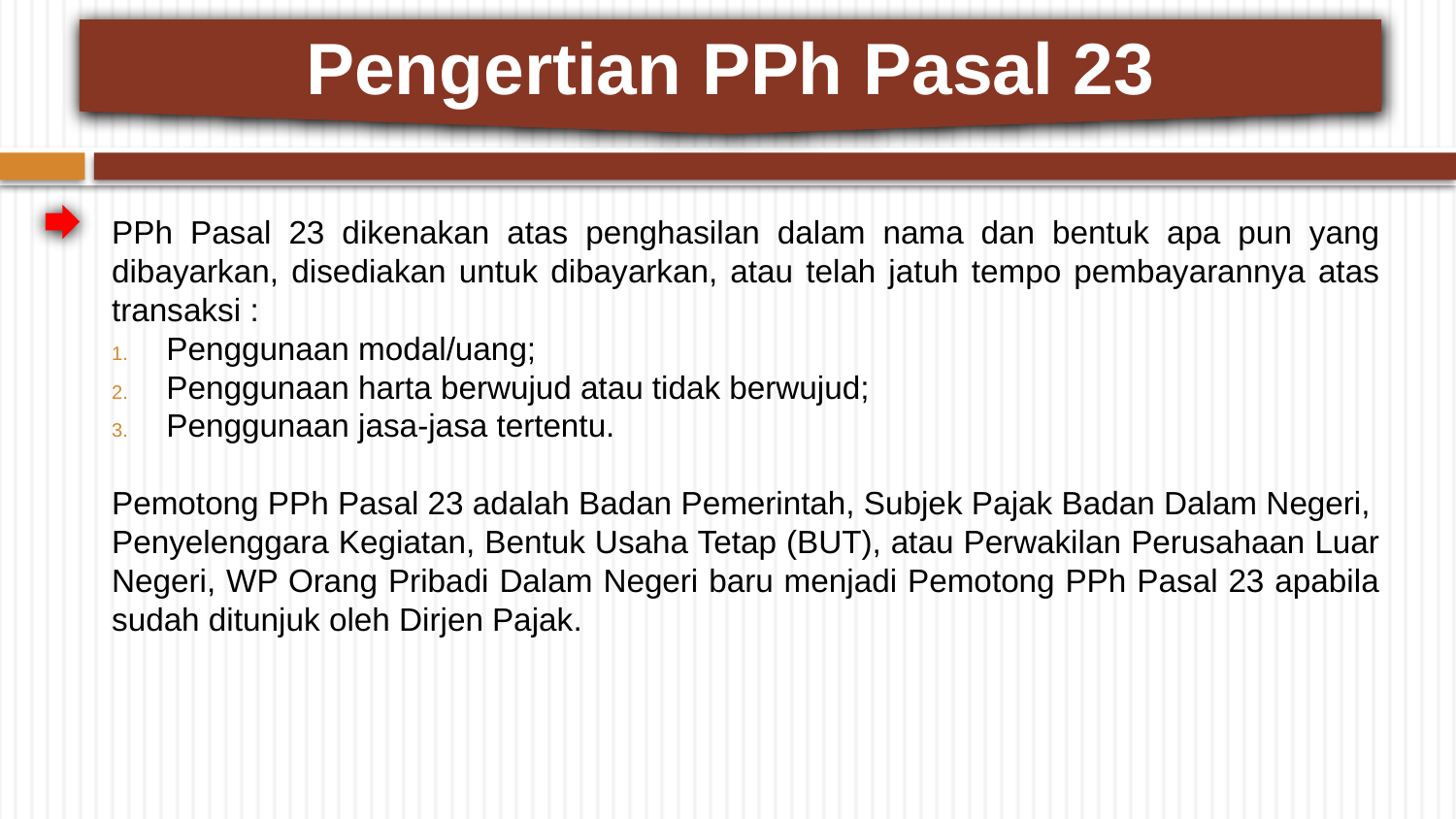

Pengertian PPh Pasal 23

PPh Pasal 23 dikenakan atas penghasilan dalam nama dan bentuk apa pun yang dibayarkan, disediakan untuk dibayarkan, atau telah jatuh tempo pembayarannya atas transaksi :
Penggunaan modal/uang;
Penggunaan harta berwujud atau tidak berwujud;
Penggunaan jasa-jasa tertentu.

Pemotong PPh Pasal 23 adalah Badan Pemerintah, Subjek Pajak Badan Dalam Negeri,  Penyelenggara Kegiatan, Bentuk Usaha Tetap (BUT), atau Perwakilan Perusahaan Luar Negeri, WP Orang Pribadi Dalam Negeri baru menjadi Pemotong PPh Pasal 23 apabila sudah ditunjuk oleh Dirjen Pajak.